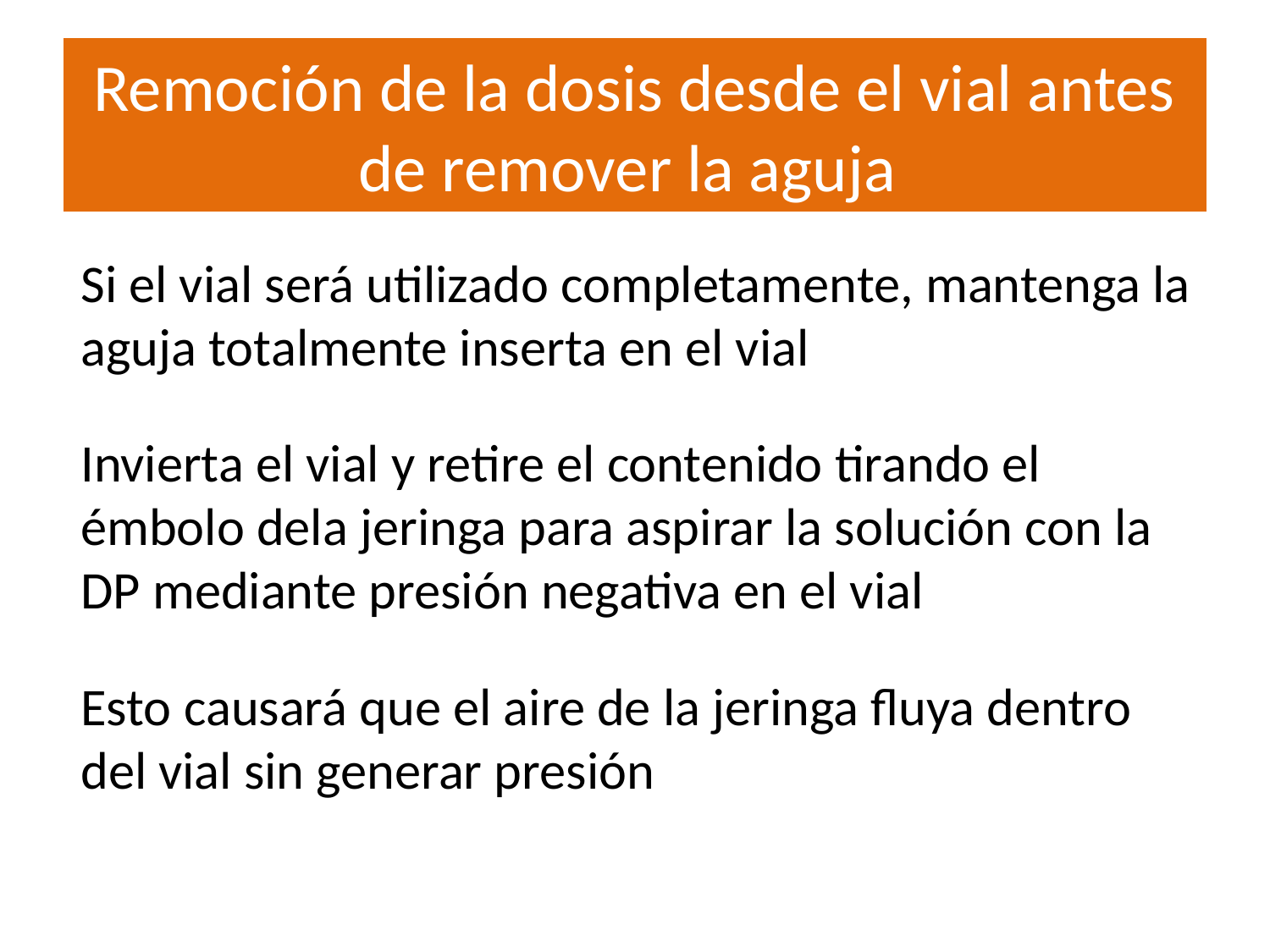

# Remoción de la dosis desde el vial antes de remover la aguja
Si el vial será utilizado completamente, mantenga la aguja totalmente inserta en el vial
Invierta el vial y retire el contenido tirando el émbolo dela jeringa para aspirar la solución con la DP mediante presión negativa en el vial
Esto causará que el aire de la jeringa fluya dentro del vial sin generar presión